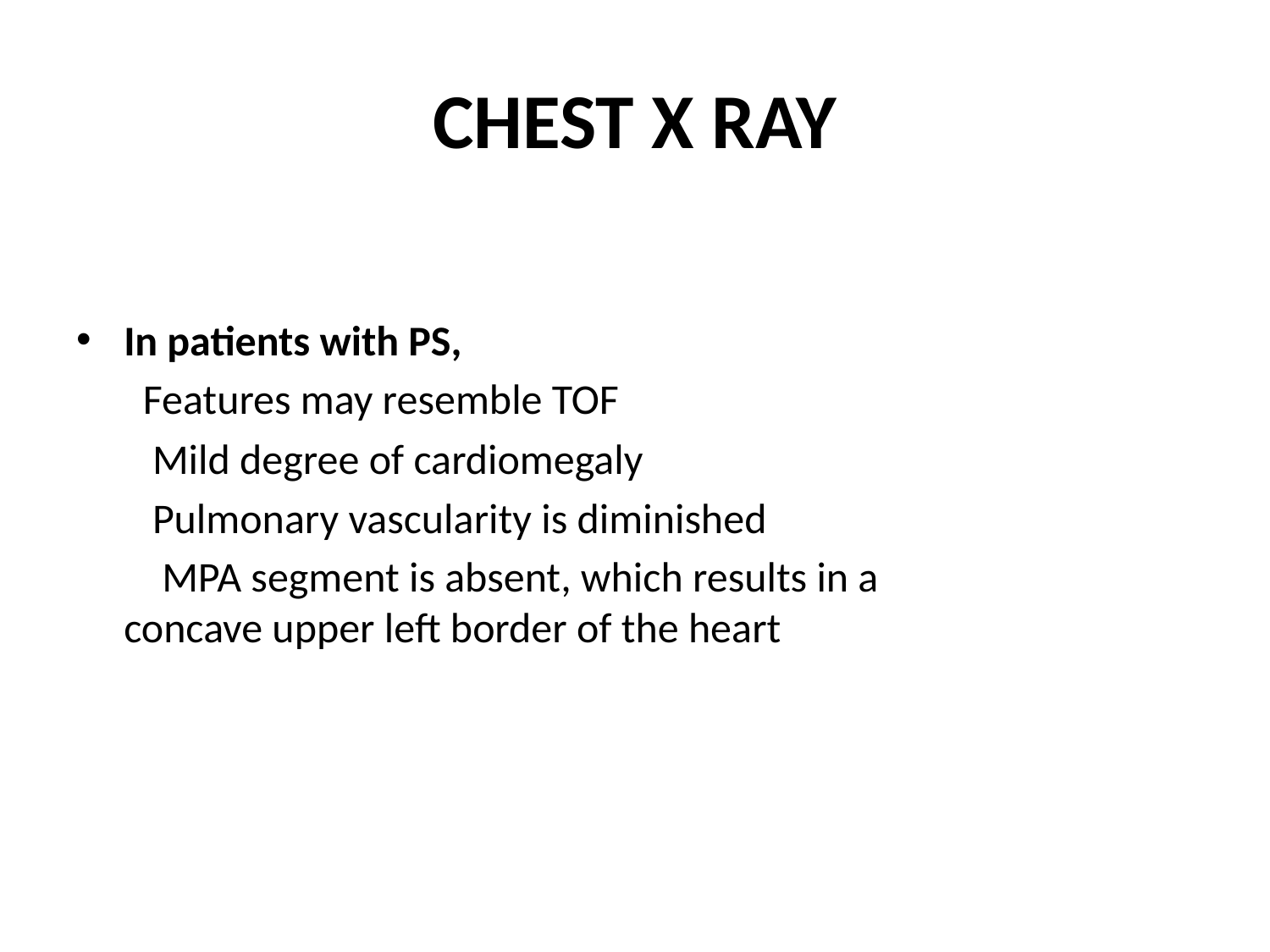

# CHEST X RAY
In patients with PS,
       Features may resemble TOF
        Mild degree of cardiomegaly
        Pulmonary vascularity is diminished
         MPA segment is absent, which results in a concave upper left border of the heart